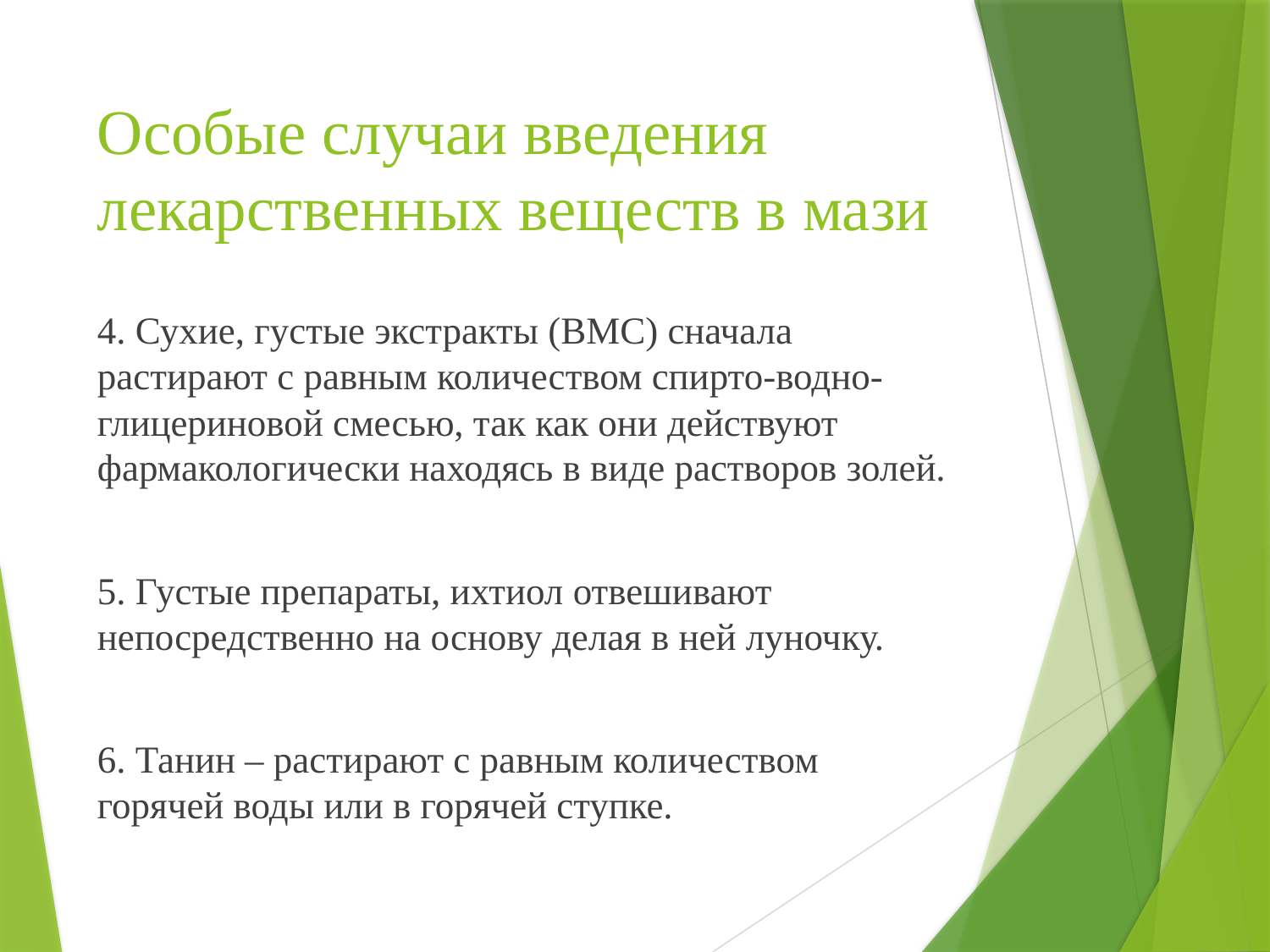

# Особые случаи введения лекарственных веществ в мази
4. Сухие, густые экстракты (ВМС) сначала растирают с равным количеством спирто-водно-глицериновой смесью, так как они действуют фармакологически находясь в виде растворов золей.

5. Густые препараты, ихтиол отвешивают непосредственно на основу делая в ней луночку.

6. Танин – растирают с равным количеством горячей воды или в горячей ступке.